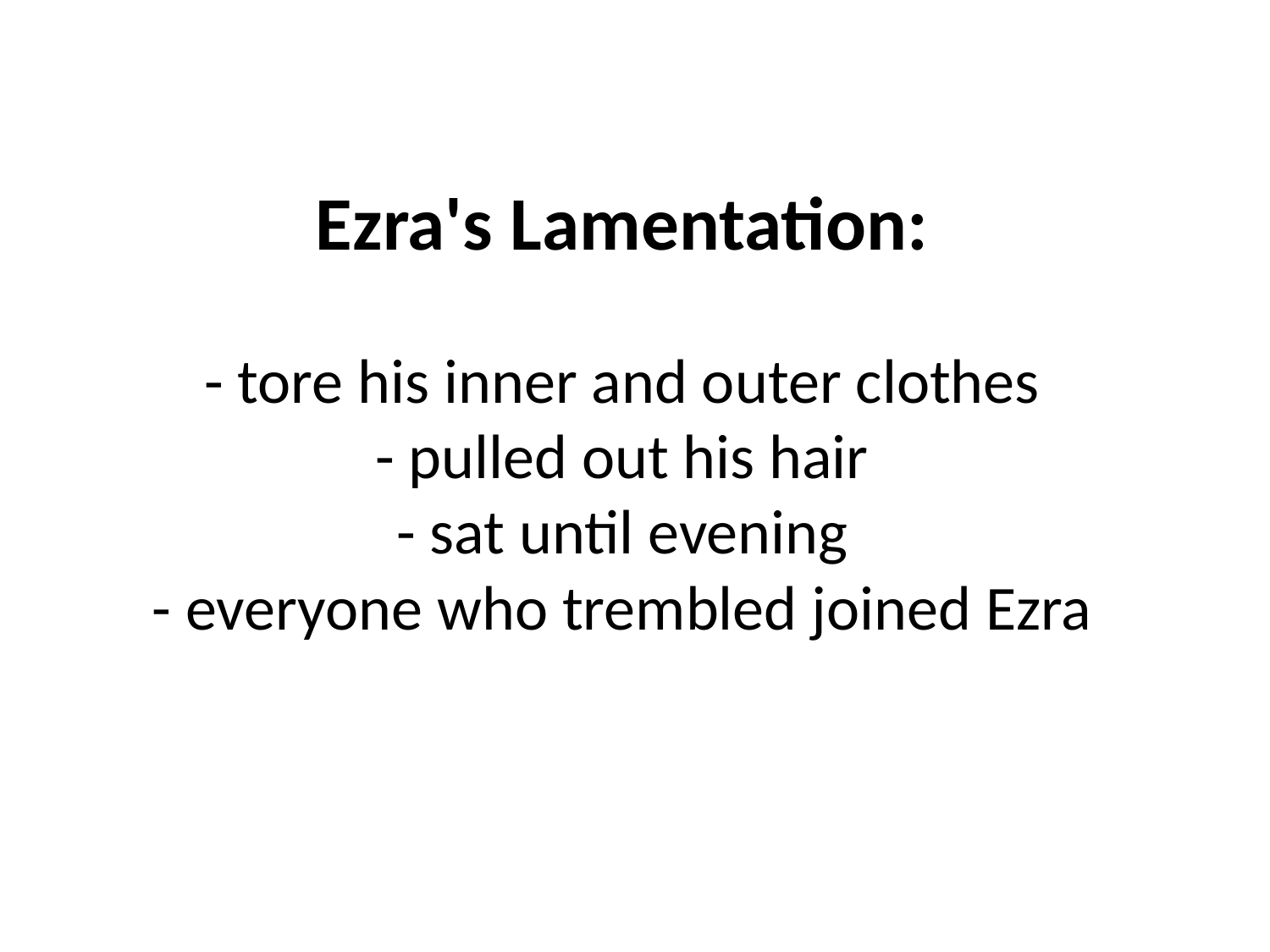

# Ezra's Lamentation: - tore his inner and outer clothes - pulled out his hair - sat until evening - everyone who trembled joined Ezra